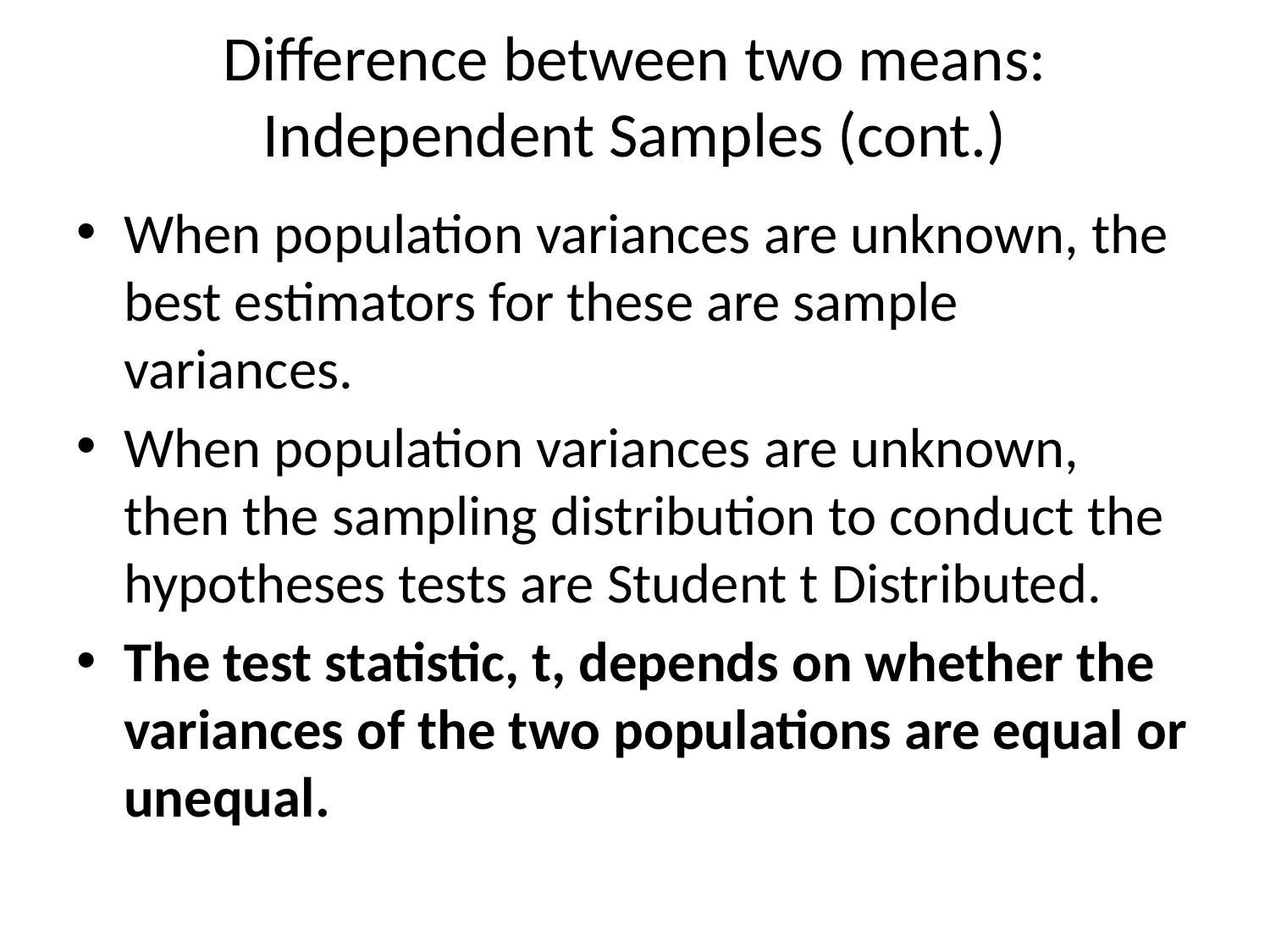

# Difference between two means: Independent Samples (cont.)
When population variances are unknown, the best estimators for these are sample variances.
When population variances are unknown, then the sampling distribution to conduct the hypotheses tests are Student t Distributed.
The test statistic, t, depends on whether the variances of the two populations are equal or unequal.